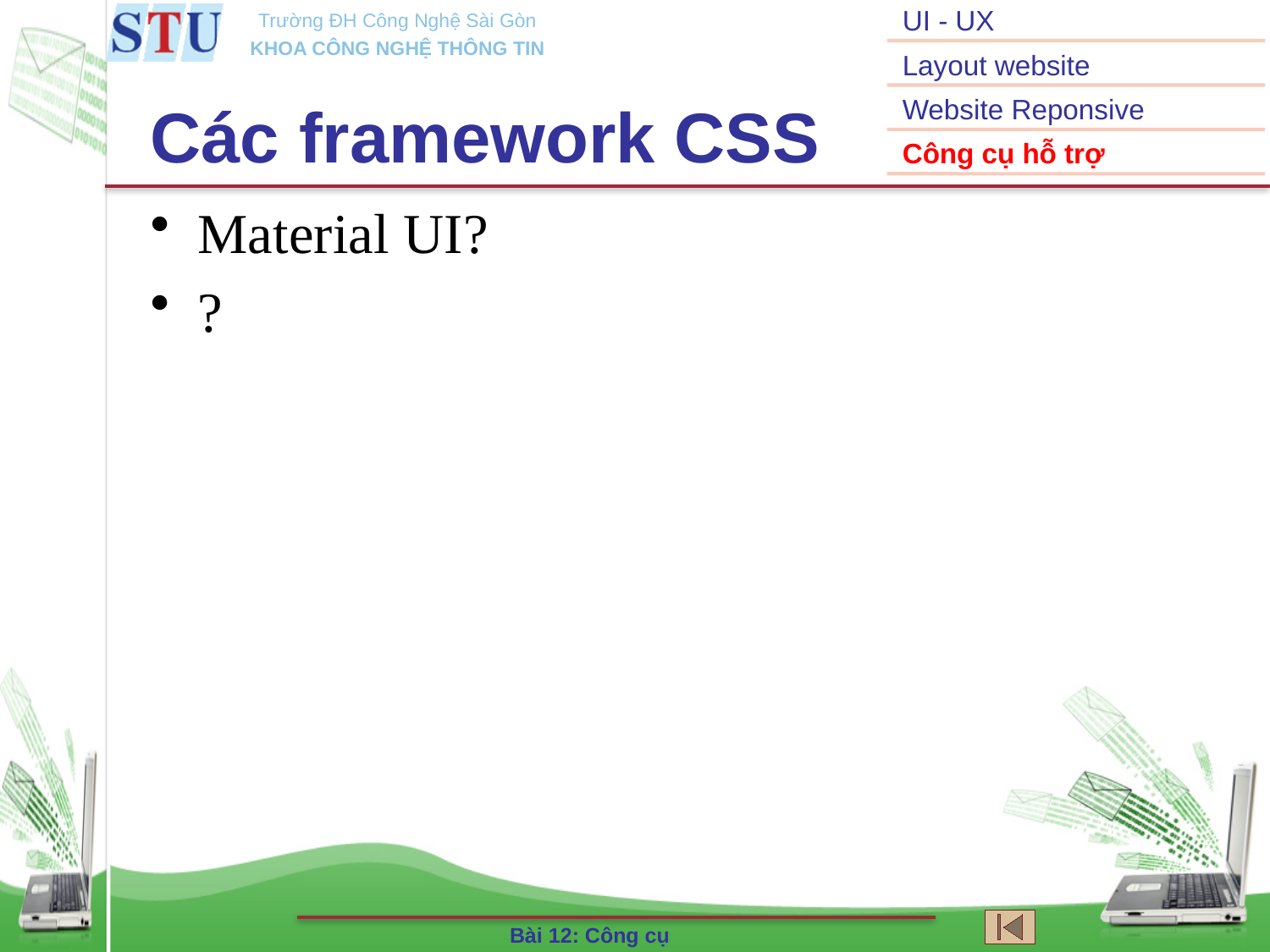

UI - UX
Layout website
Website Reponsive
Công cụ hỗ trợ
# Các framework CSS
Material UI?
?